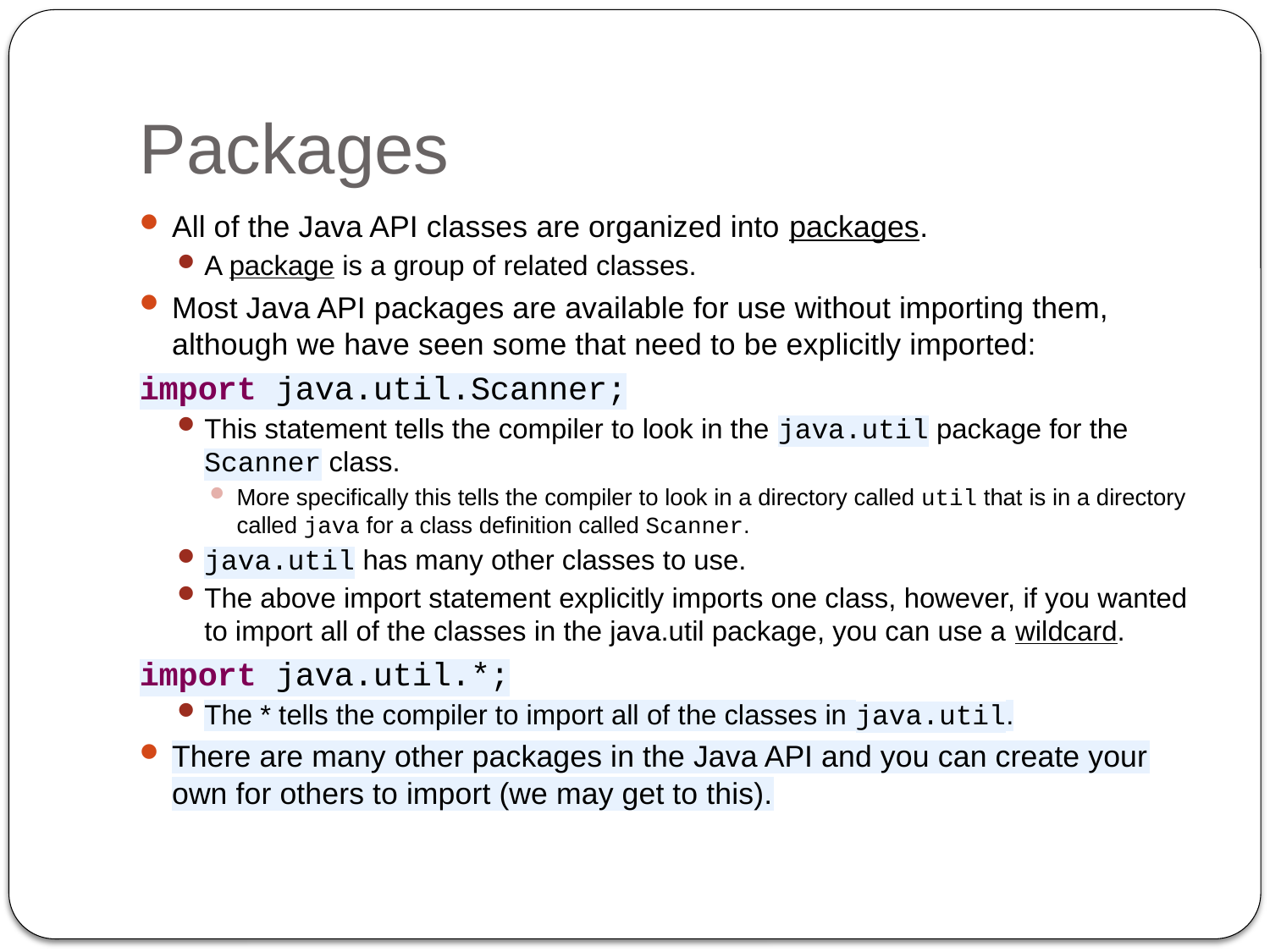

# Packages
All of the Java API classes are organized into packages.
A package is a group of related classes.
Most Java API packages are available for use without importing them, although we have seen some that need to be explicitly imported:
import java.util.Scanner;
This statement tells the compiler to look in the java.util package for the Scanner class.
More specifically this tells the compiler to look in a directory called util that is in a directory called java for a class definition called Scanner.
java.util has many other classes to use.
The above import statement explicitly imports one class, however, if you wanted to import all of the classes in the java.util package, you can use a wildcard.
import java.util.*;
The * tells the compiler to import all of the classes in java.util.
There are many other packages in the Java API and you can create your own for others to import (we may get to this).